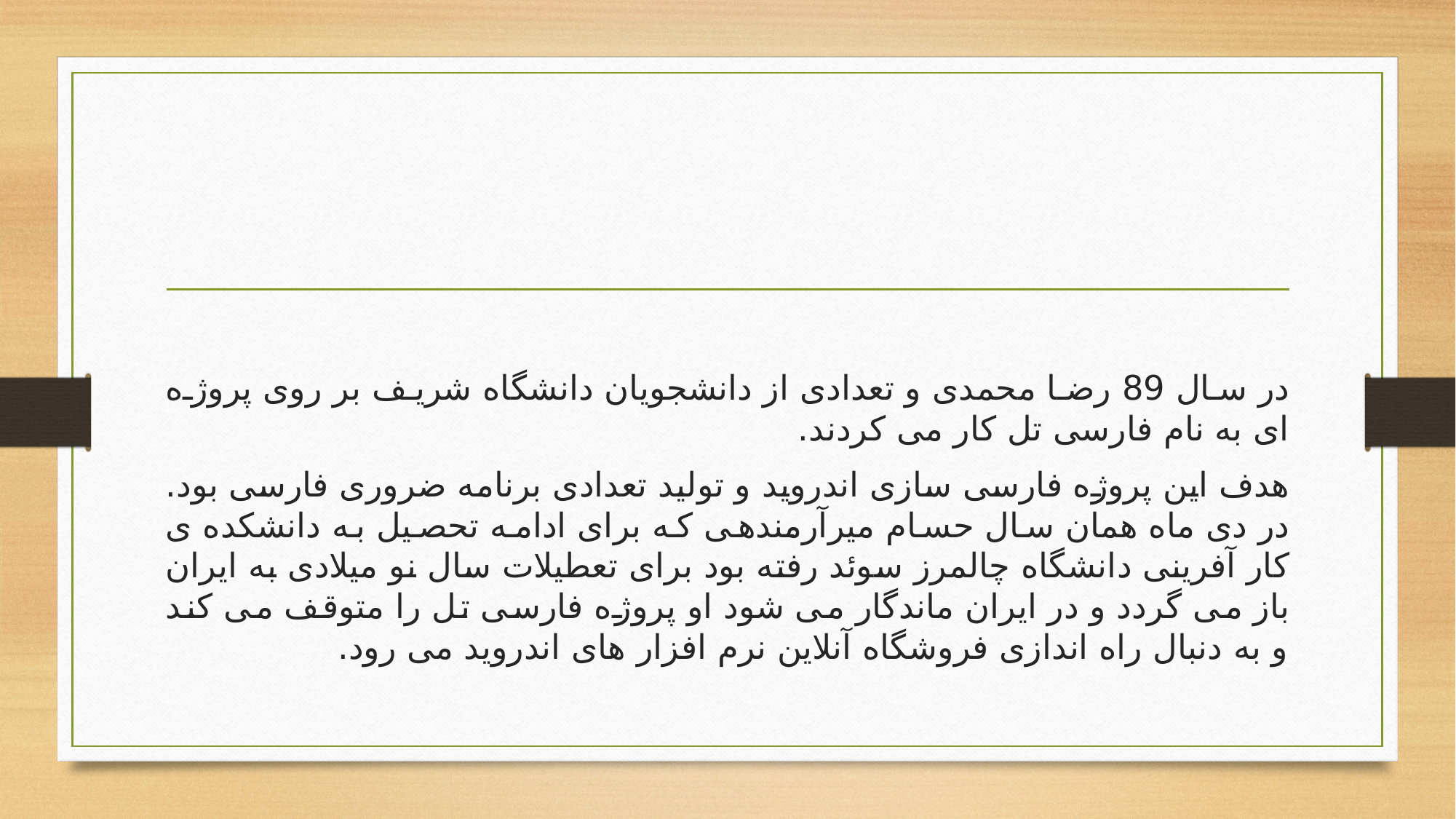

#

در سال 89 رضا محمدی و تعدادی از دانشجویان دانشگاه شریف بر روی پروژه ای به نام فارسی تل کار می کردند.
هدف این پروژه فارسی سازی اندروید و تولید تعدادی برنامه ضروری فارسی بود. در دی ماه همان سال حسام میرآرمندهی که برای ادامه تحصیل به دانشکده ی کار آفرینی دانشگاه چالمرز سوئد رفته بود برای تعطیلات سال نو میلادی به ایران باز می گردد و در ایران ماندگار می شود او پروژه فارسی تل را متوقف می کند و به دنبال راه اندازی فروشگاه آنلاین نرم افزار های اندروید می رود.